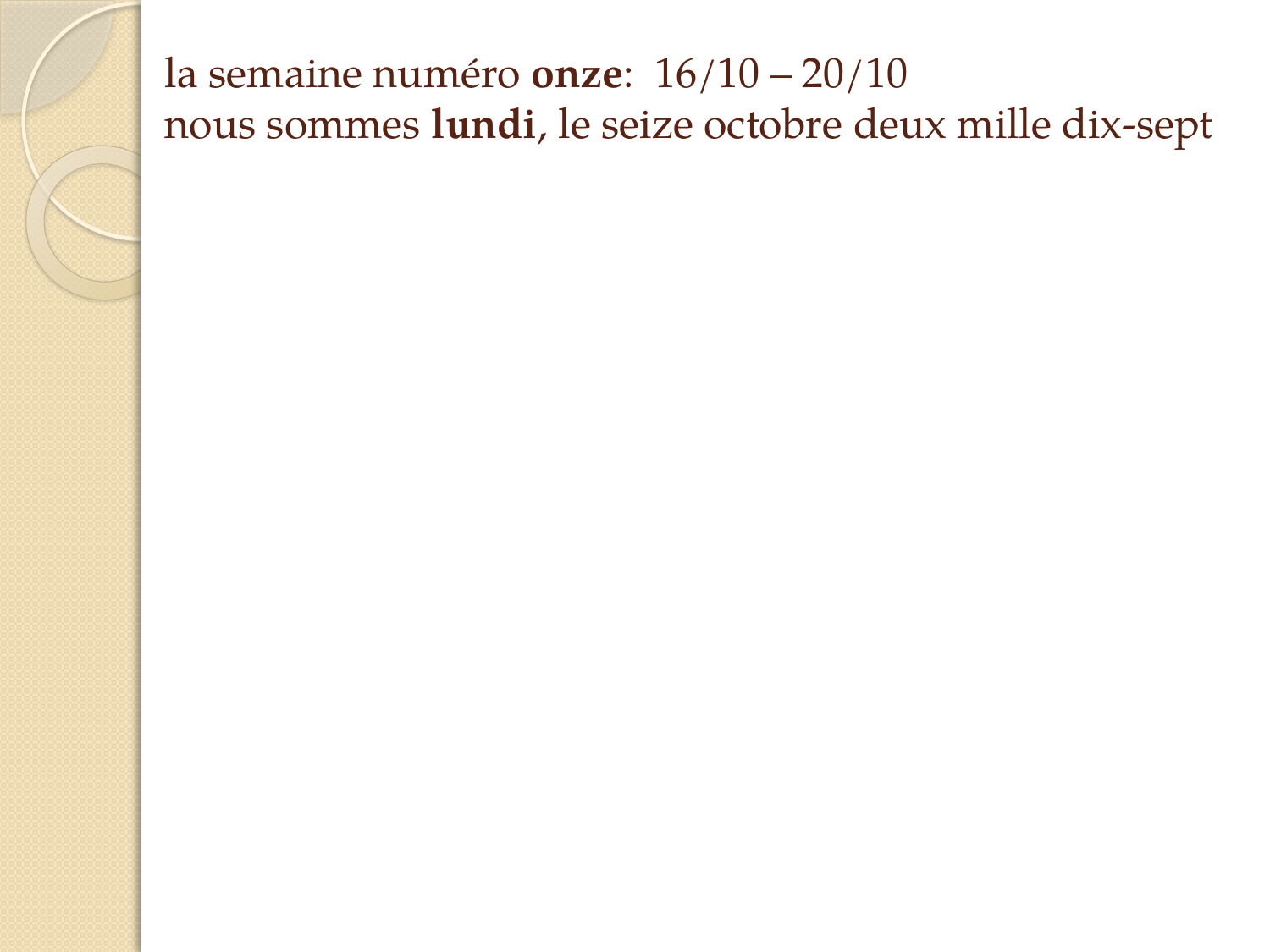

# la semaine numéro onze:  16/10 – 20/10 nous sommes lundi, le seize octobre deux mille dix-sept